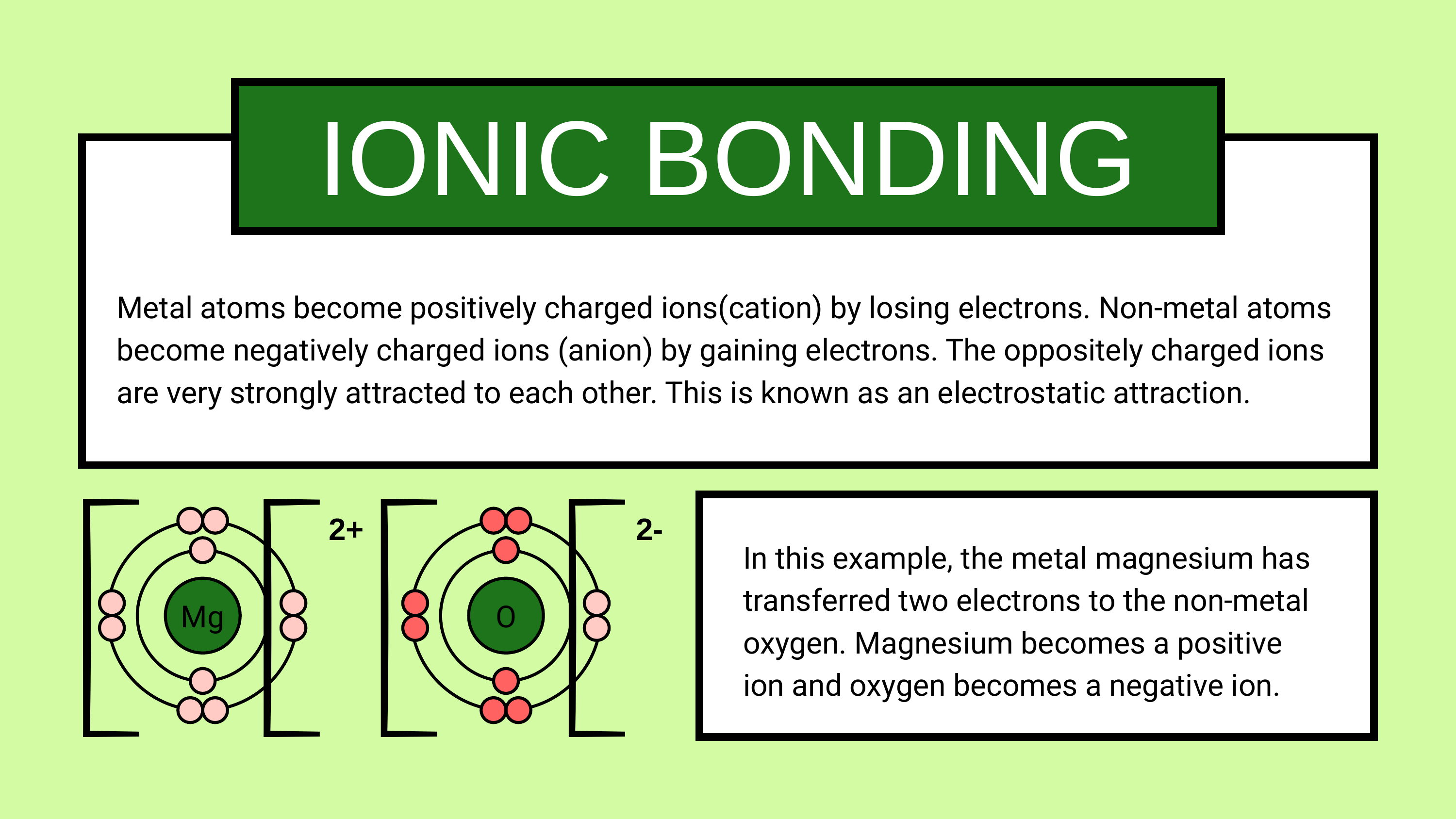

IONIC BONDING

Metal atoms become positively charged ions(cation) by losing electrons. Non-metal atoms become negatively charged ions (anion) by gaining electrons. The oppositely charged ions are very strongly attracted to each other. This is known as an electrostatic attraction.

2+
2-

In this example, the metal magnesium has transferred two electrons to the non-metal oxygen. Magnesium becomes a positive ion and oxygen becomes a negative ion.

Mg

O